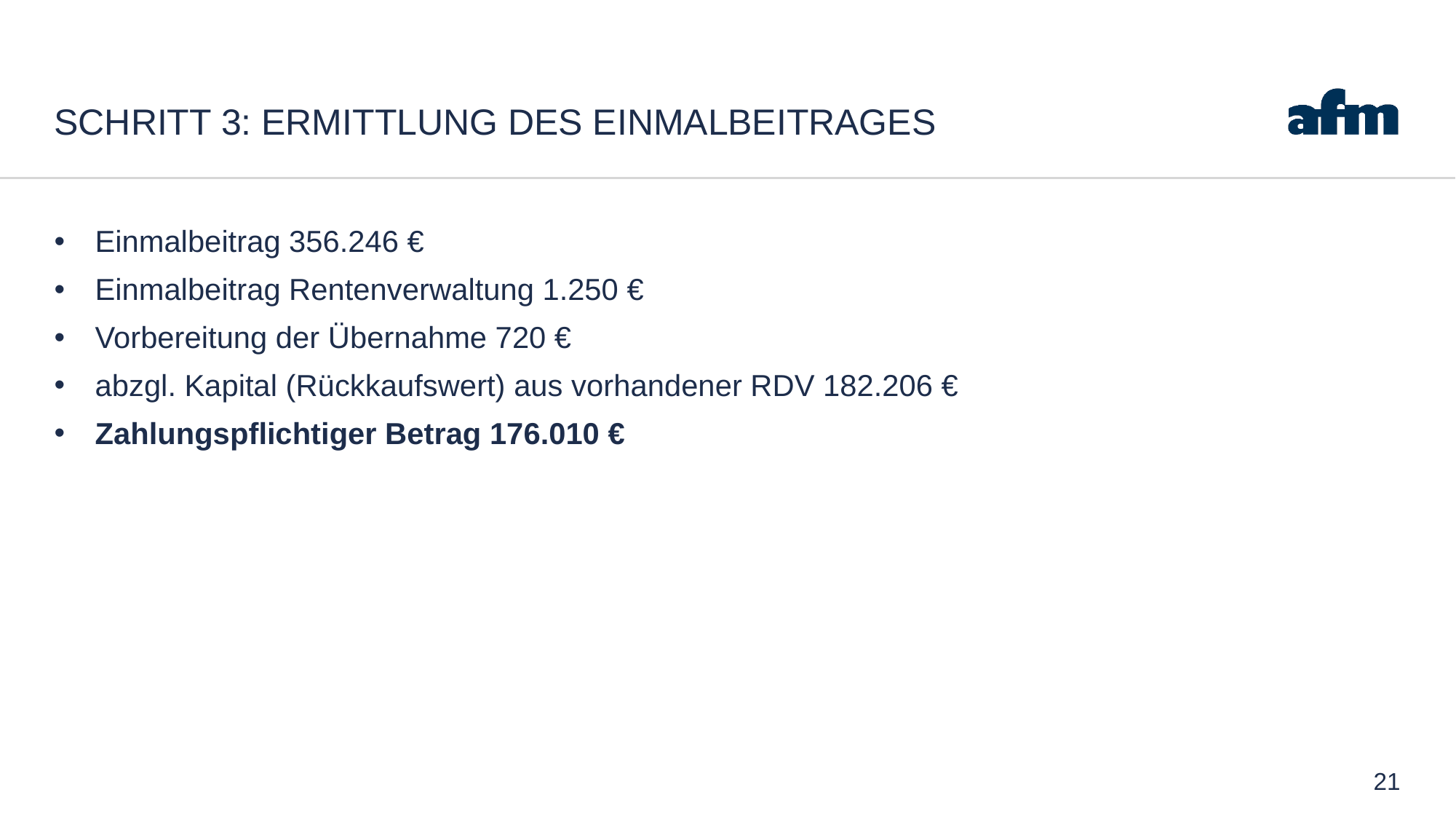

# Schritt 3: Ermittlung des Einmalbeitrages
Einmalbeitrag 356.246 €
Einmalbeitrag Rentenverwaltung 1.250 €
Vorbereitung der Übernahme 720 €
abzgl. Kapital (Rückkaufswert) aus vorhandener RDV 182.206 €
Zahlungspflichtiger Betrag 176.010 €
21